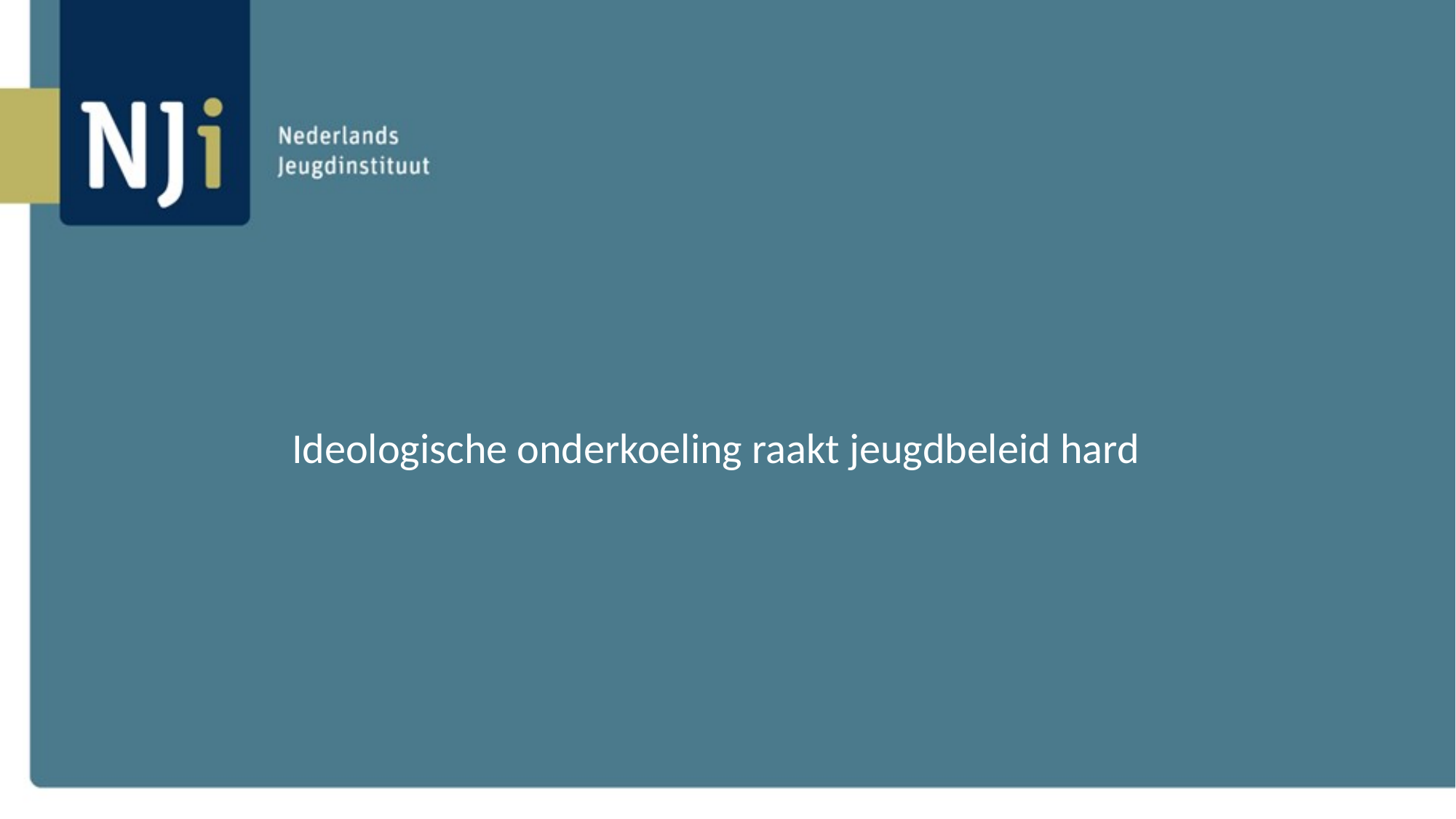

# Pedagogiek is politiek
Ideologische onderkoeling raakt jeugdbeleid hard